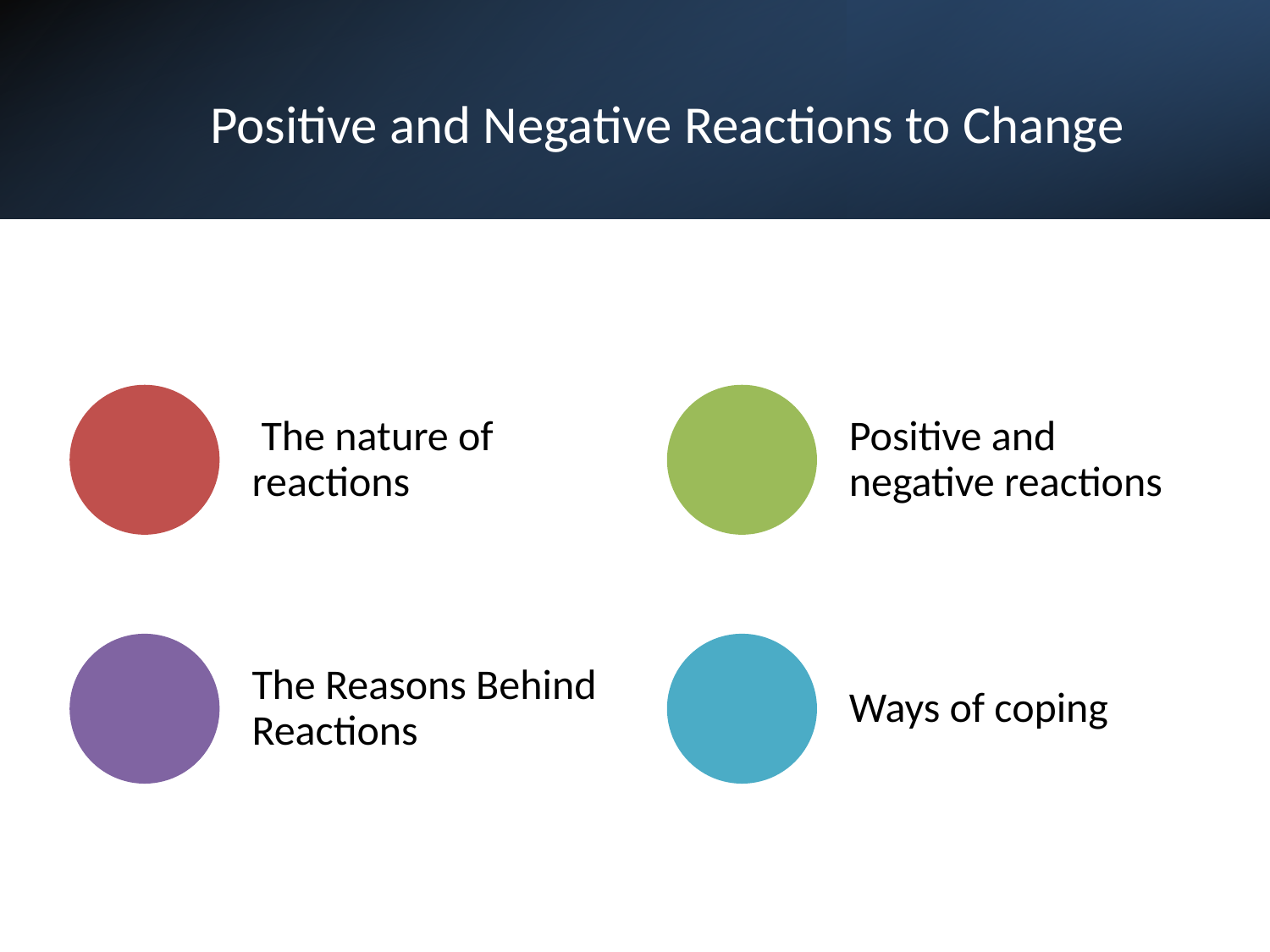

# Positive and Negative Reactions to Change
 The nature of reactions
Positive and negative reactions
The Reasons Behind Reactions
Ways of coping